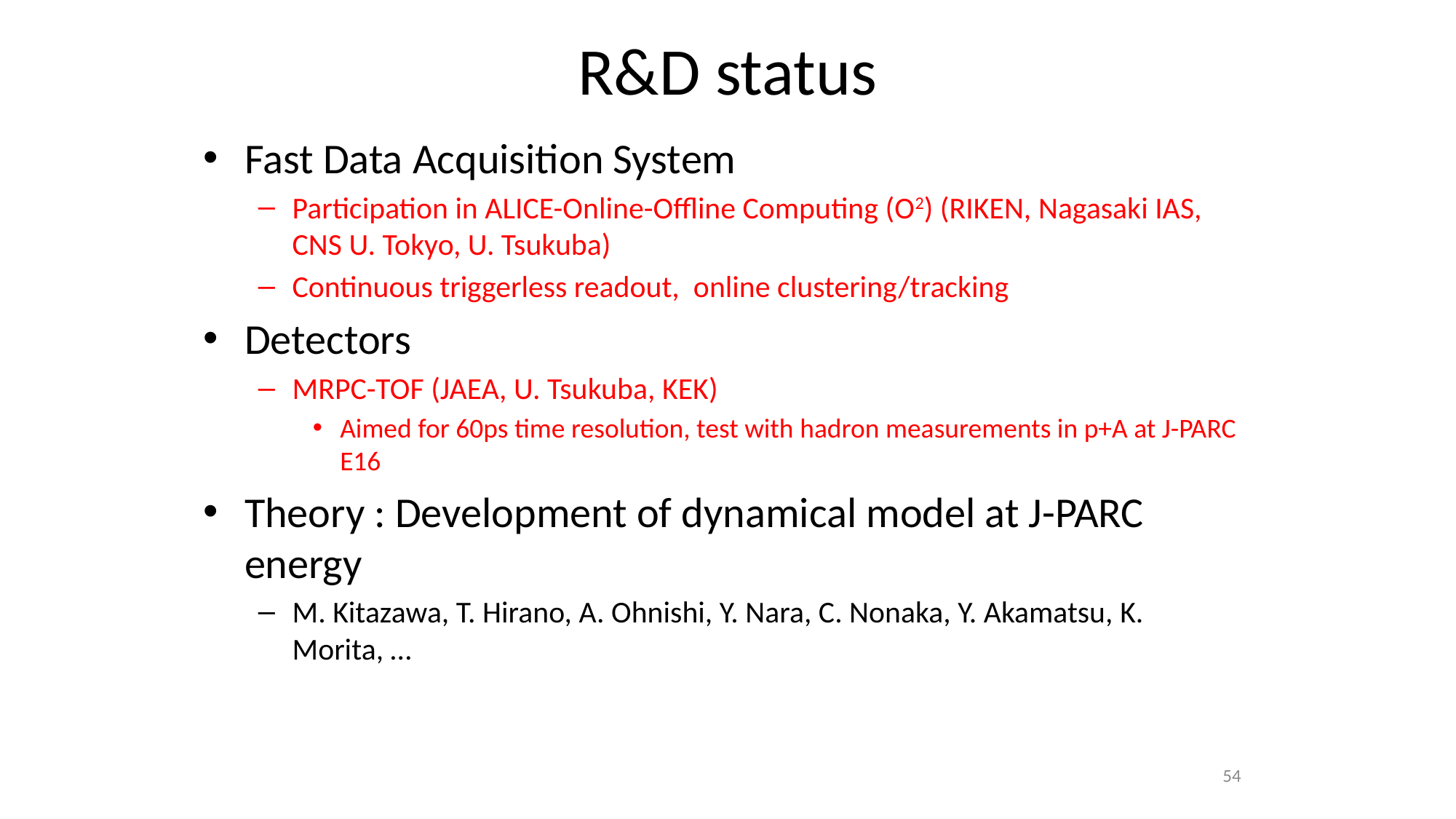

# R&D status
Fast Data Acquisition System
Participation in ALICE-Online-Offline Computing (O2) (RIKEN, Nagasaki IAS, CNS U. Tokyo, U. Tsukuba)
Continuous triggerless readout,  online clustering/tracking
Detectors
MRPC-TOF (JAEA, U. Tsukuba, KEK)
Aimed for 60ps time resolution, test with hadron measurements in p+A at J-PARC E16
Theory : Development of dynamical model at J-PARC energy
M. Kitazawa, T. Hirano, A. Ohnishi, Y. Nara, C. Nonaka, Y. Akamatsu, K. Morita, …
54